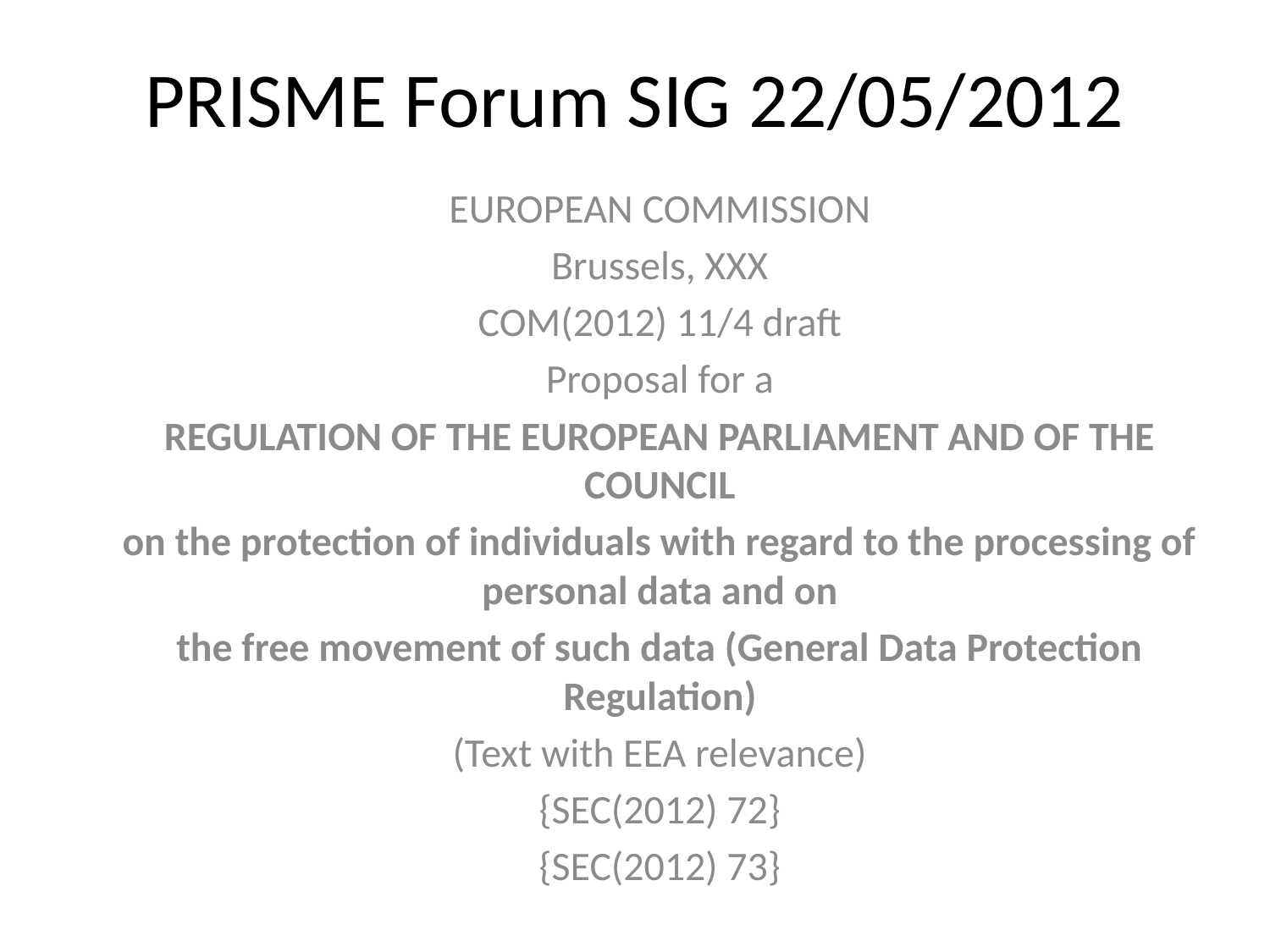

# PRISME Forum SIG 22/05/2012
EUROPEAN COMMISSION
Brussels, XXX
COM(2012) 11/4 draft
Proposal for a
REGULATION OF THE EUROPEAN PARLIAMENT AND OF THE COUNCIL
on the protection of individuals with regard to the processing of personal data and on
the free movement of such data (General Data Protection Regulation)
(Text with EEA relevance)
{SEC(2012) 72}
{SEC(2012) 73}